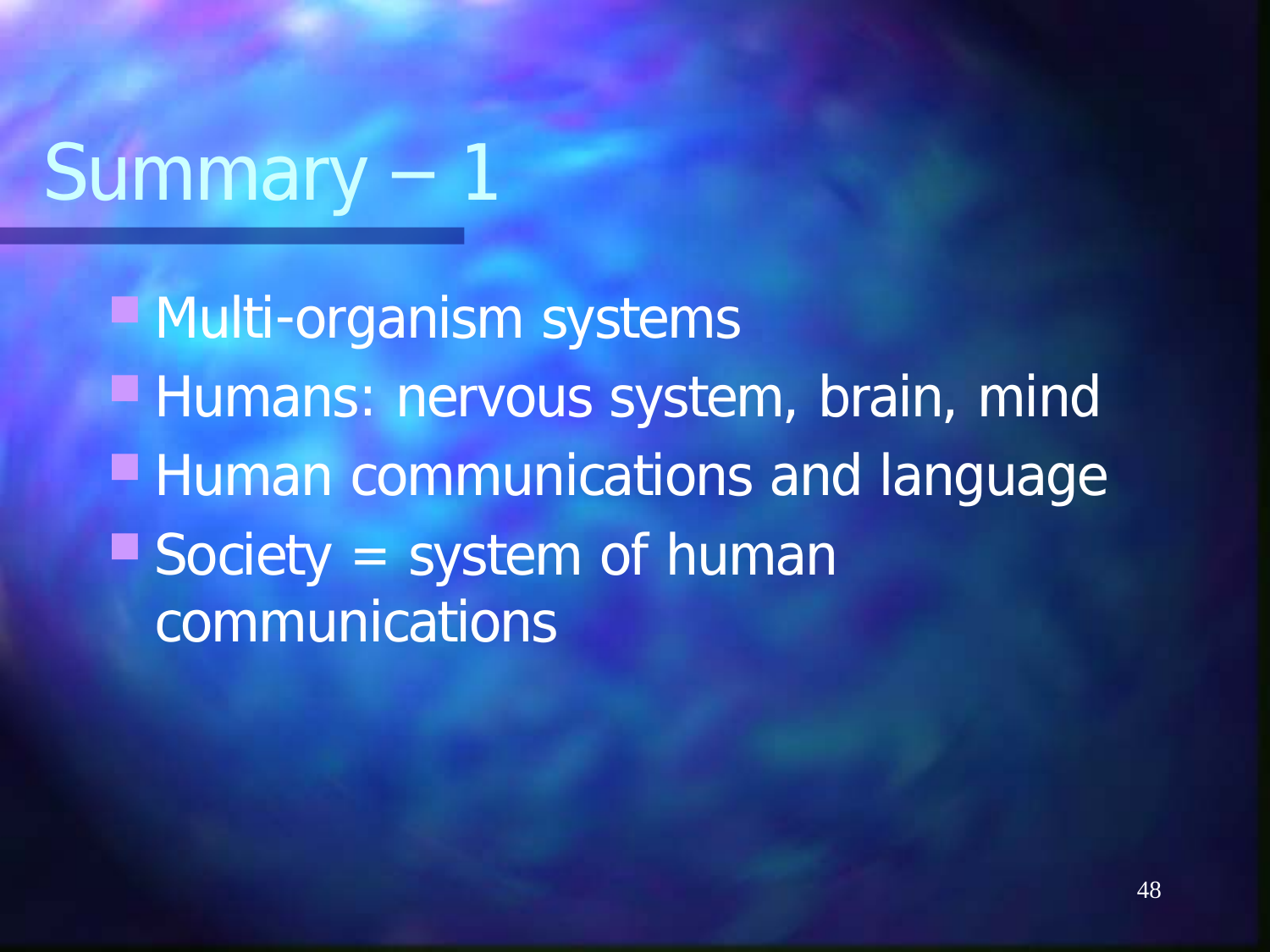

# Summary – 1
Multi-organism systems
Humans: nervous system, brain, mind
Human communications and language
Society = system of human communications
48